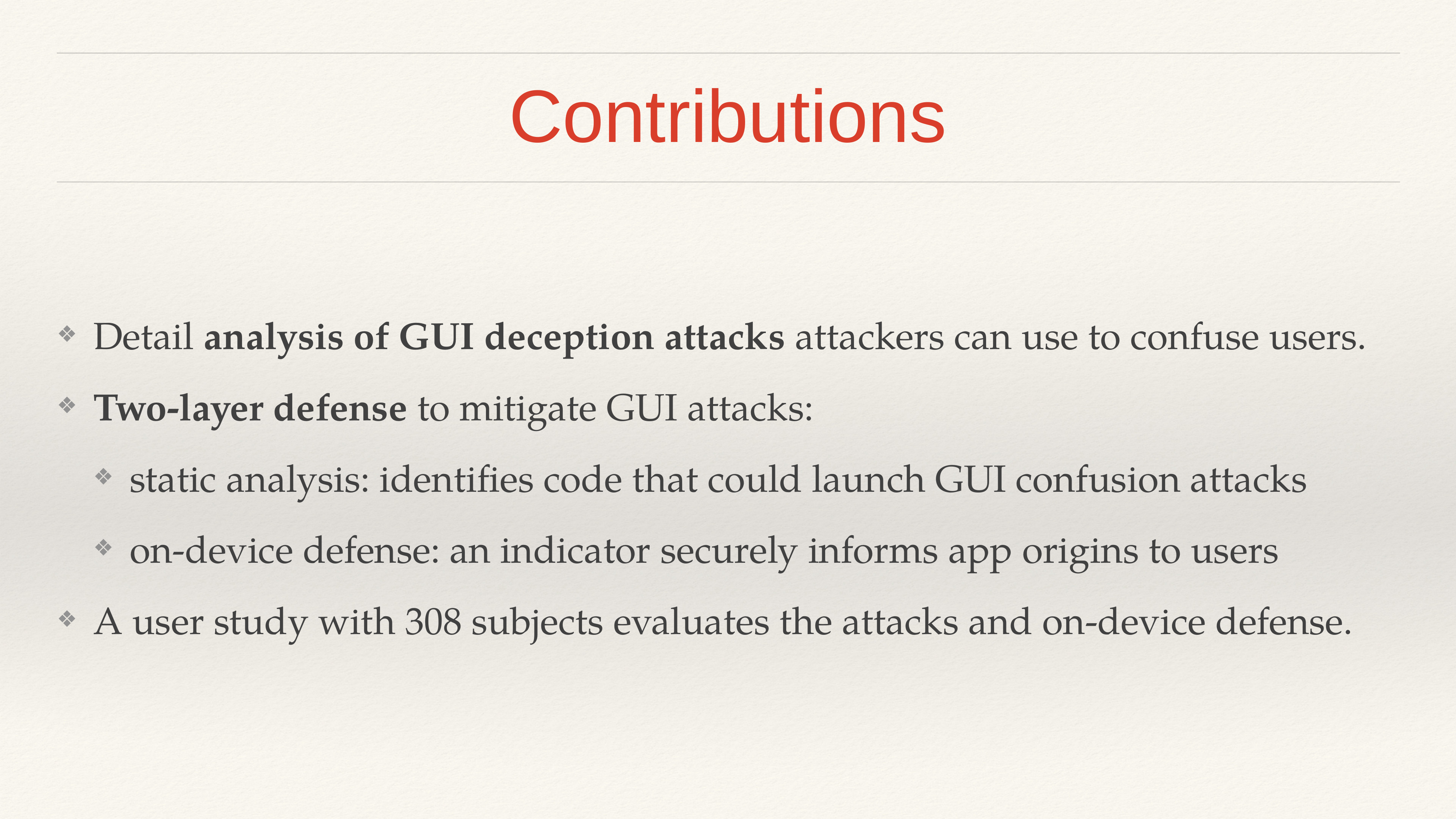

# Contributions
Detail analysis of GUI deception attacks attackers can use to confuse users.
Two-layer defense to mitigate GUI attacks:
static analysis: identifies code that could launch GUI confusion attacks
on-device defense: an indicator securely informs app origins to users
A user study with 308 subjects evaluates the attacks and on-device defense.
4